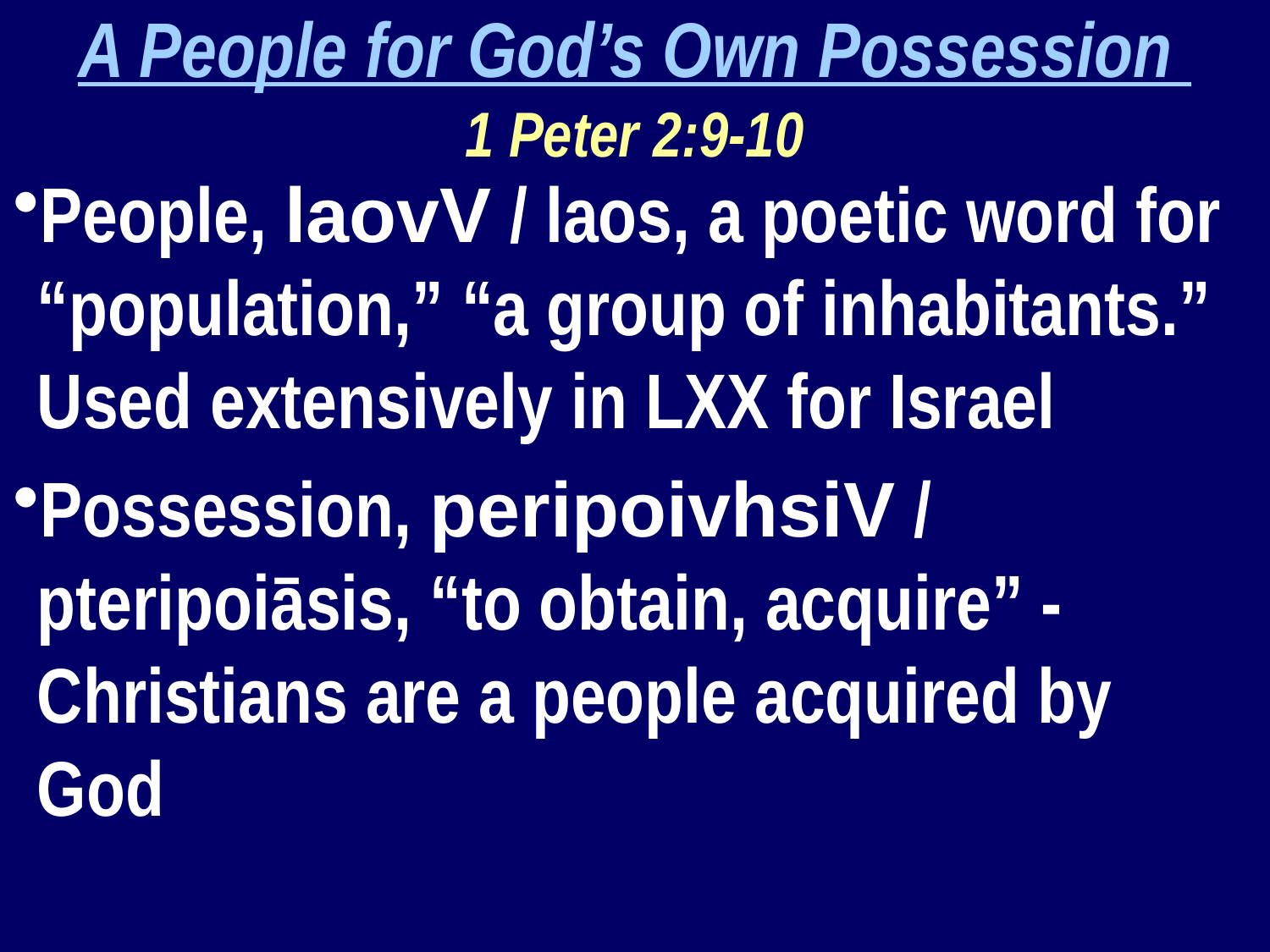

A People for God’s Own Possession
1 Peter 2:9-10
People, laovV / laos, a poetic word for “population,” “a group of inhabitants.” Used extensively in LXX for Israel
Possession, peripoivhsiV / pteripoiāsis, “to obtain, acquire” - Christians are a people acquired by God